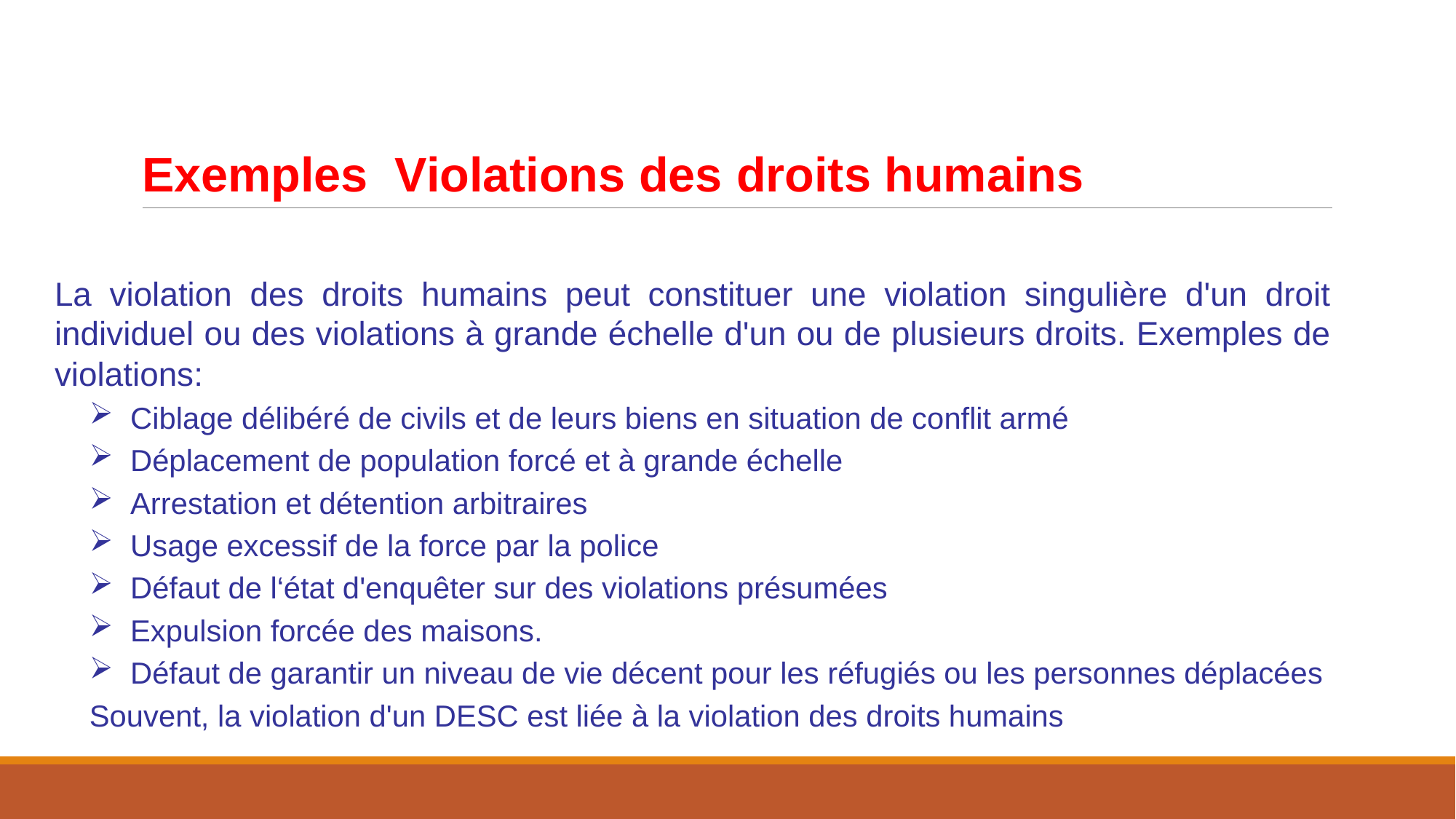

# Exemples  Violations des droits humains

La violation des droits humains peut constituer une violation singulière d'un droit individuel ou des violations à grande échelle d'un ou de plusieurs droits. Exemples de violations:
Ciblage délibéré de civils et de leurs biens en situation de conflit armé
Déplacement de population forcé et à grande échelle
Arrestation et détention arbitraires
Usage excessif de la force par la police
Défaut de l‘état d'enquêter sur des violations présumées
Expulsion forcée des maisons.
Défaut de garantir un niveau de vie décent pour les réfugiés ou les personnes déplacées
Souvent, la violation d'un DESC est liée à la violation des droits humains